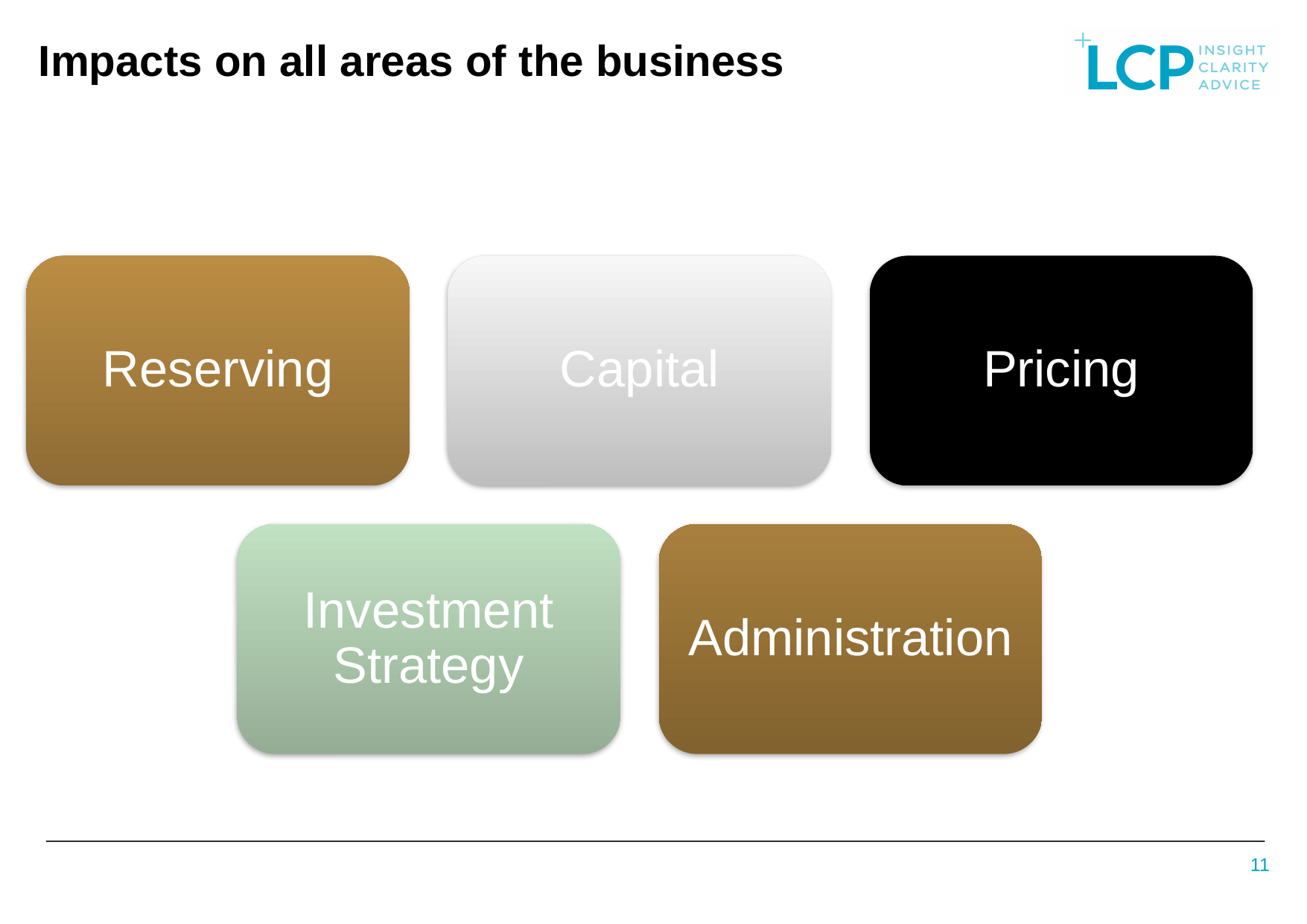

# Impacts on all areas of the business
Reserving
Capital
Pricing
Investment Strategy
Administration
11